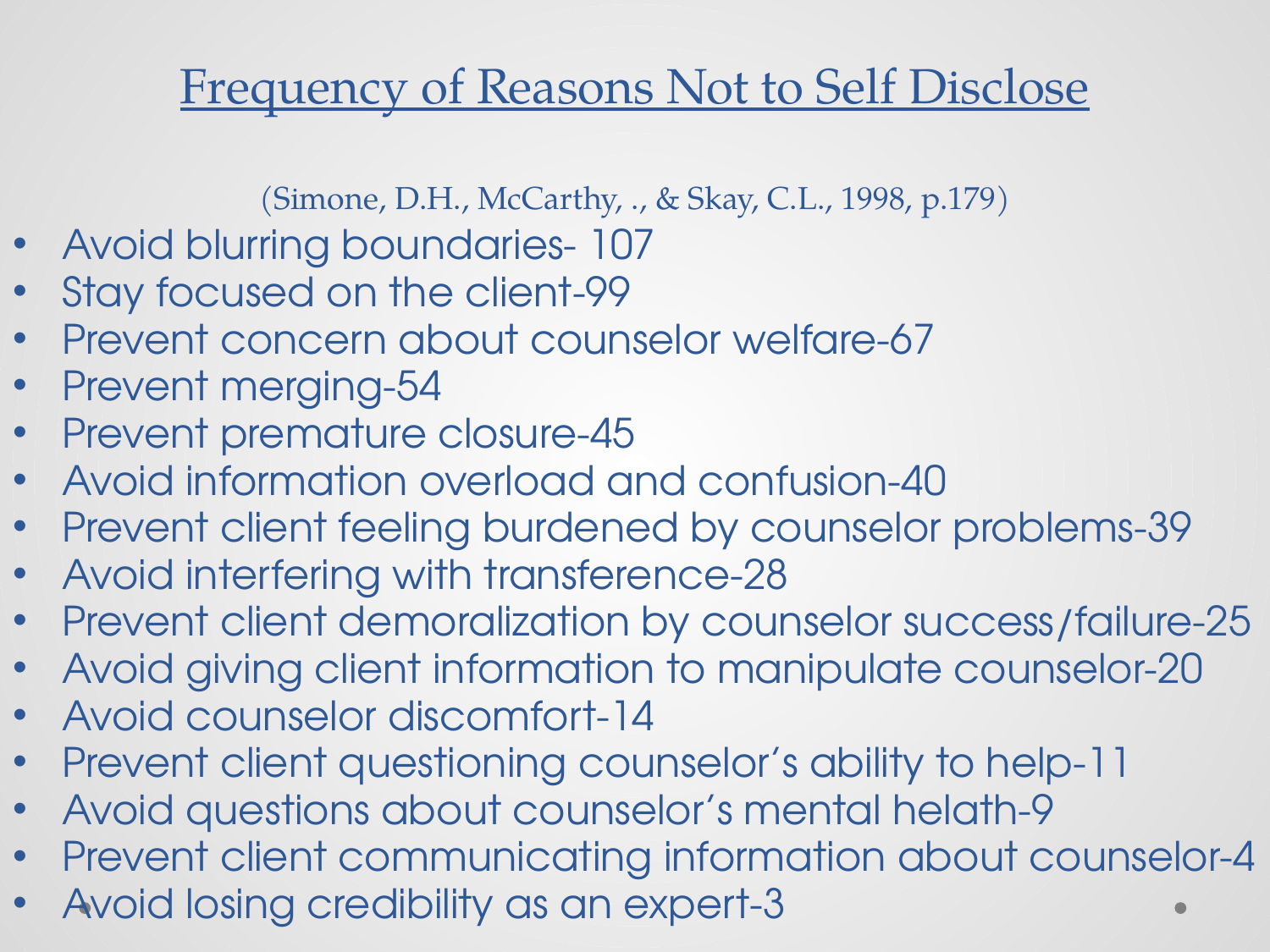

# Frequency of Reasons Not to Self Disclose (Simone, D.H., McCarthy, ., & Skay, C.L., 1998, p.179)
Avoid blurring boundaries- 107
Stay focused on the client-99
Prevent concern about counselor welfare-67
Prevent merging-54
Prevent premature closure-45
Avoid information overload and confusion-40
Prevent client feeling burdened by counselor problems-39
Avoid interfering with transference-28
Prevent client demoralization by counselor success/failure-25
Avoid giving client information to manipulate counselor-20
Avoid counselor discomfort-14
Prevent client questioning counselor’s ability to help-11
Avoid questions about counselor’s mental helath-9
Prevent client communicating information about counselor-4
Avoid losing credibility as an expert-3